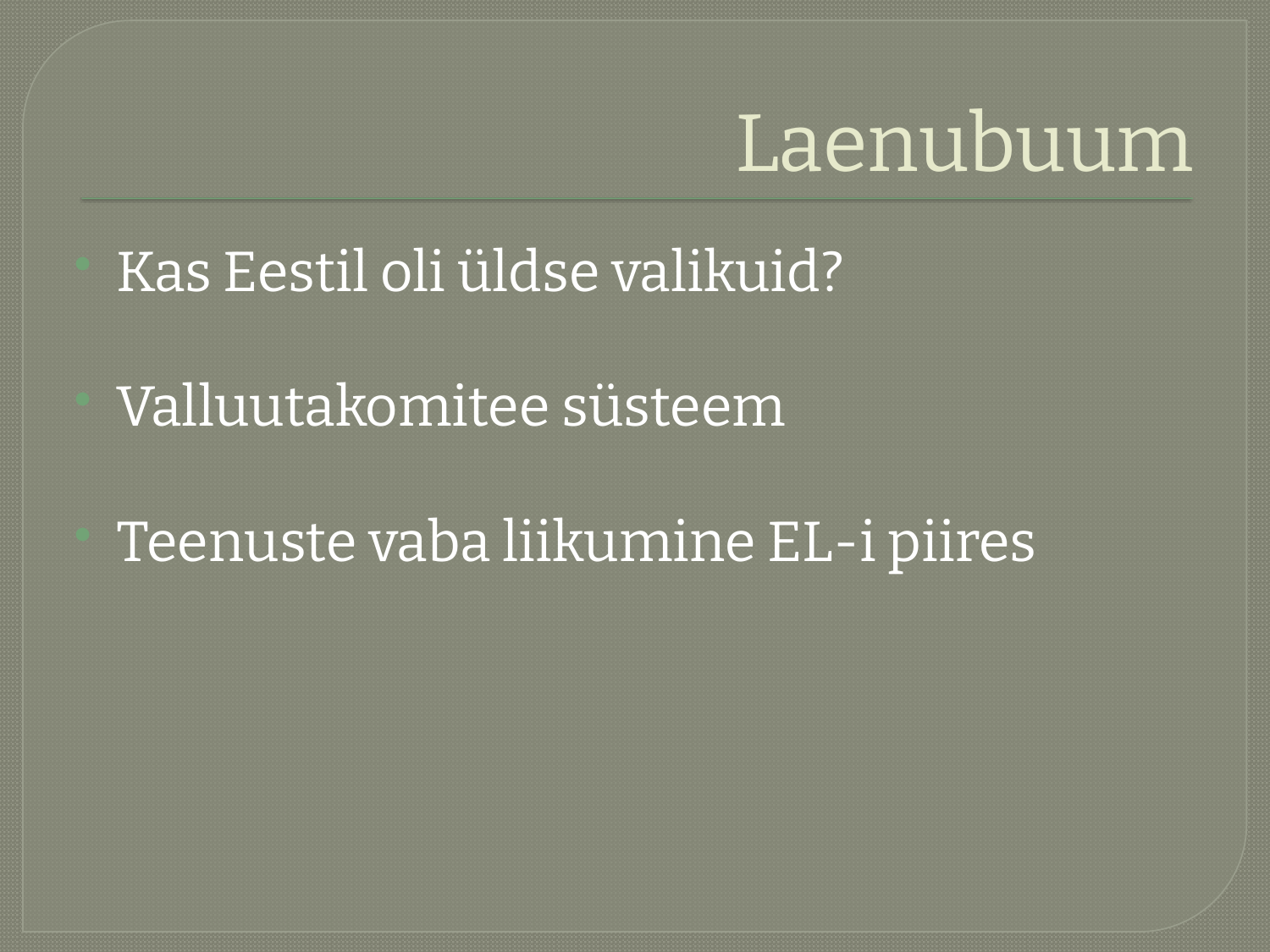

# Laenubuum
Kas Eestil oli üldse valikuid?

Valluutakomitee süsteem

Teenuste vaba liikumine EL-i piires